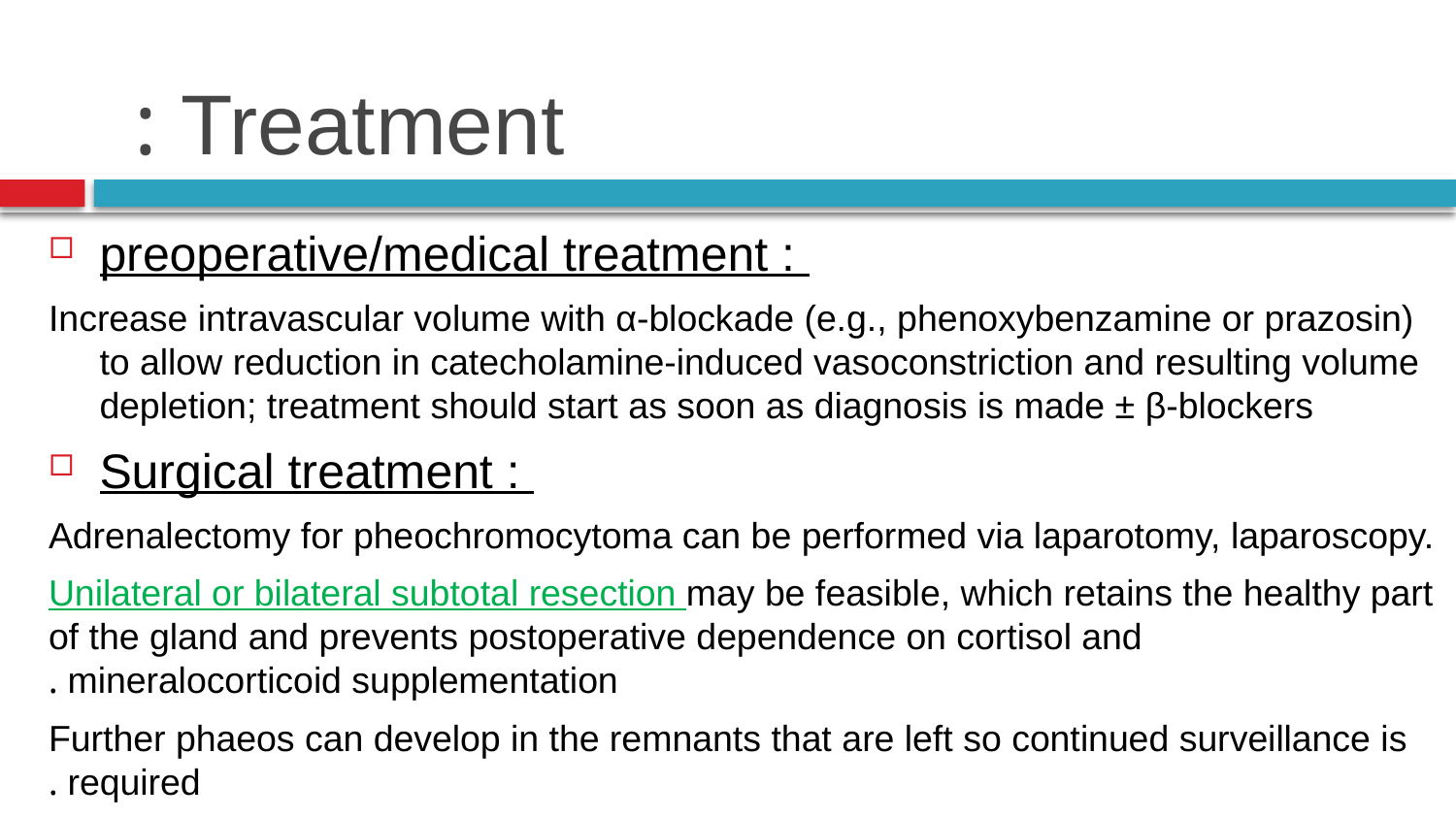

# Treatment :
preoperative/medical treatment :
Increase intravascular volume with α-blockade (e.g., phenoxybenzamine or prazosin) to allow reduction in catecholamine-induced vasoconstriction and resulting volume depletion; treatment should start as soon as diagnosis is made ± β-blockers
Surgical treatment :
Adrenalectomy for pheochromocytoma can be performed via laparotomy, laparoscopy.
Unilateral or bilateral subtotal resection may be feasible, which retains the healthy part of the gland and prevents postoperative dependence on cortisol and mineralocorticoid supplementation .
Further phaeos can develop in the remnants that are left so continued surveillance is required .